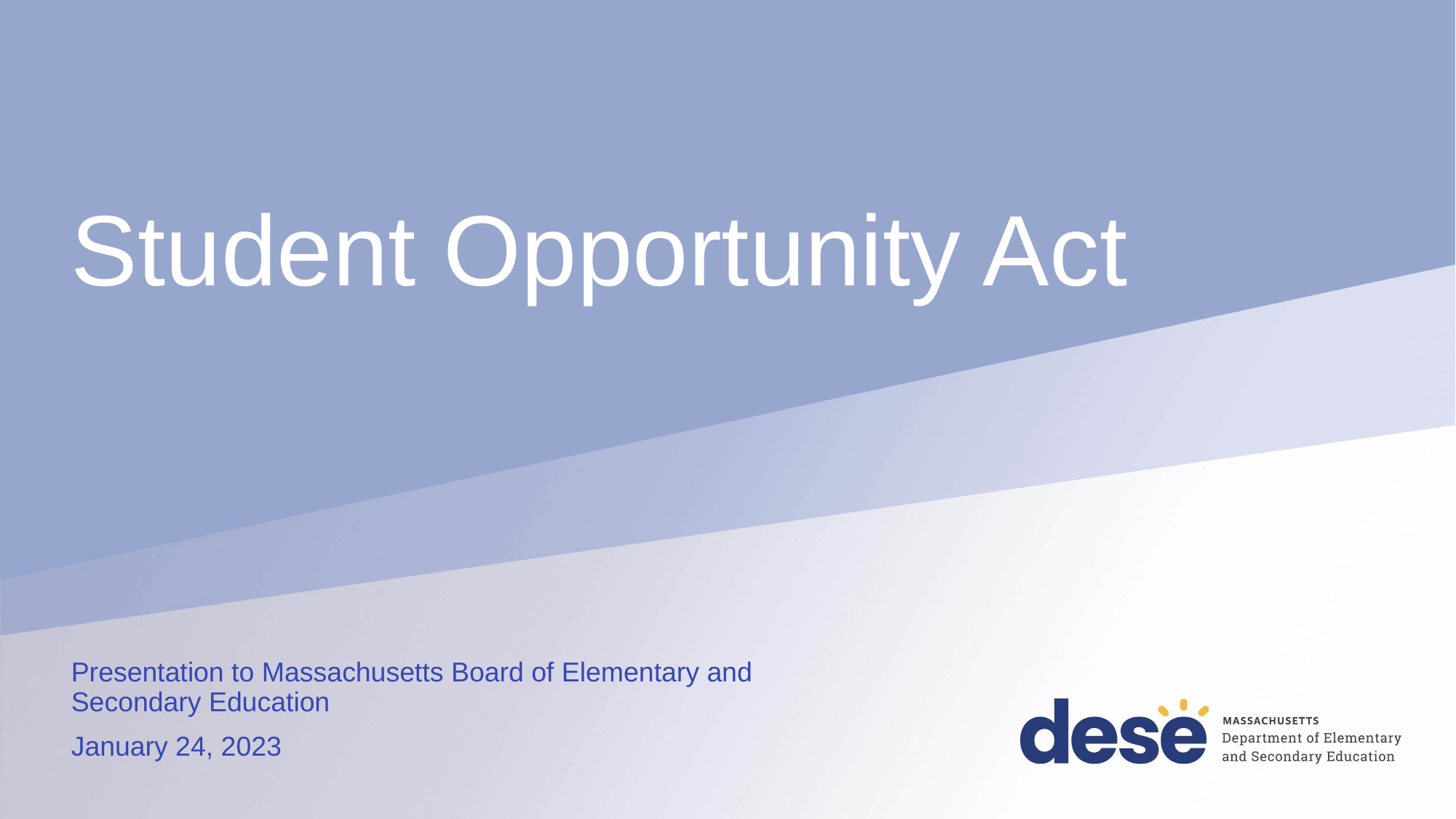

# Student Opportunity Act
Presentation to Massachusetts Board of Elementary and Secondary Education
January 24, 2023